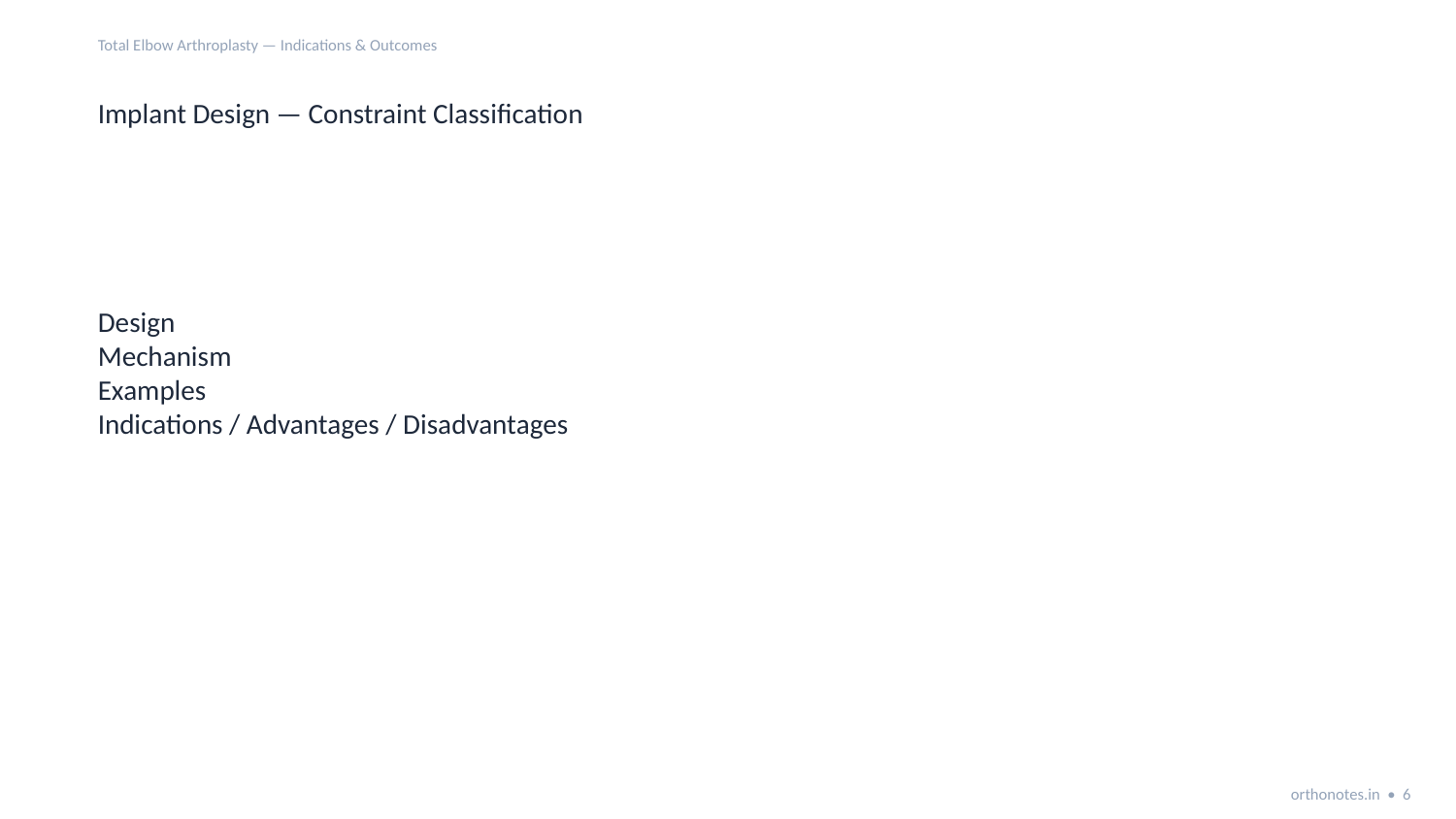

Total Elbow Arthroplasty — Indications & Outcomes
Implant Design — Constraint Classification
Design
Mechanism
Examples
Indications / Advantages / Disadvantages
orthonotes.in  •  6